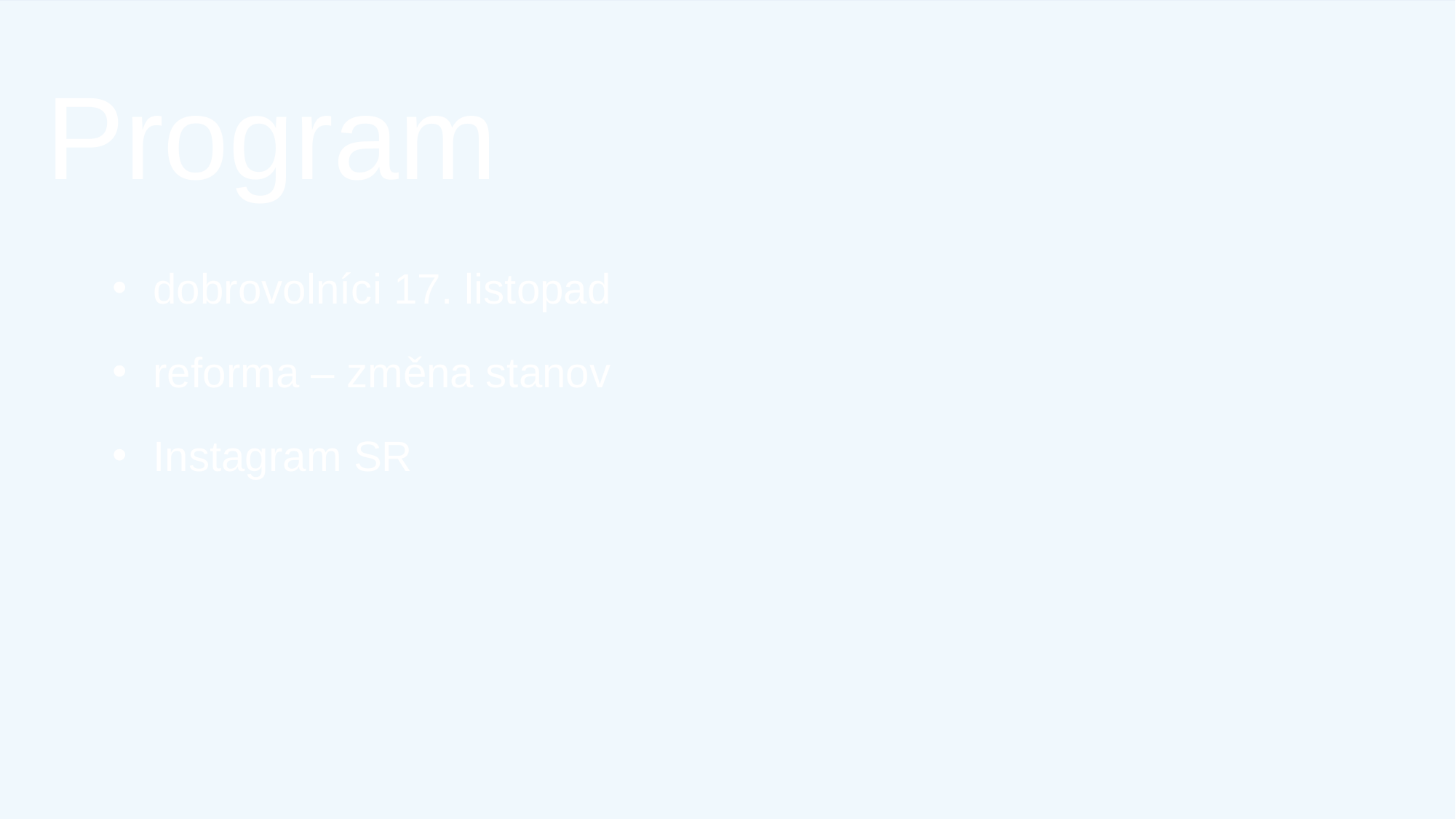

# Program
dobrovolníci 17. listopad
reforma – změna stanov
Instagram SR